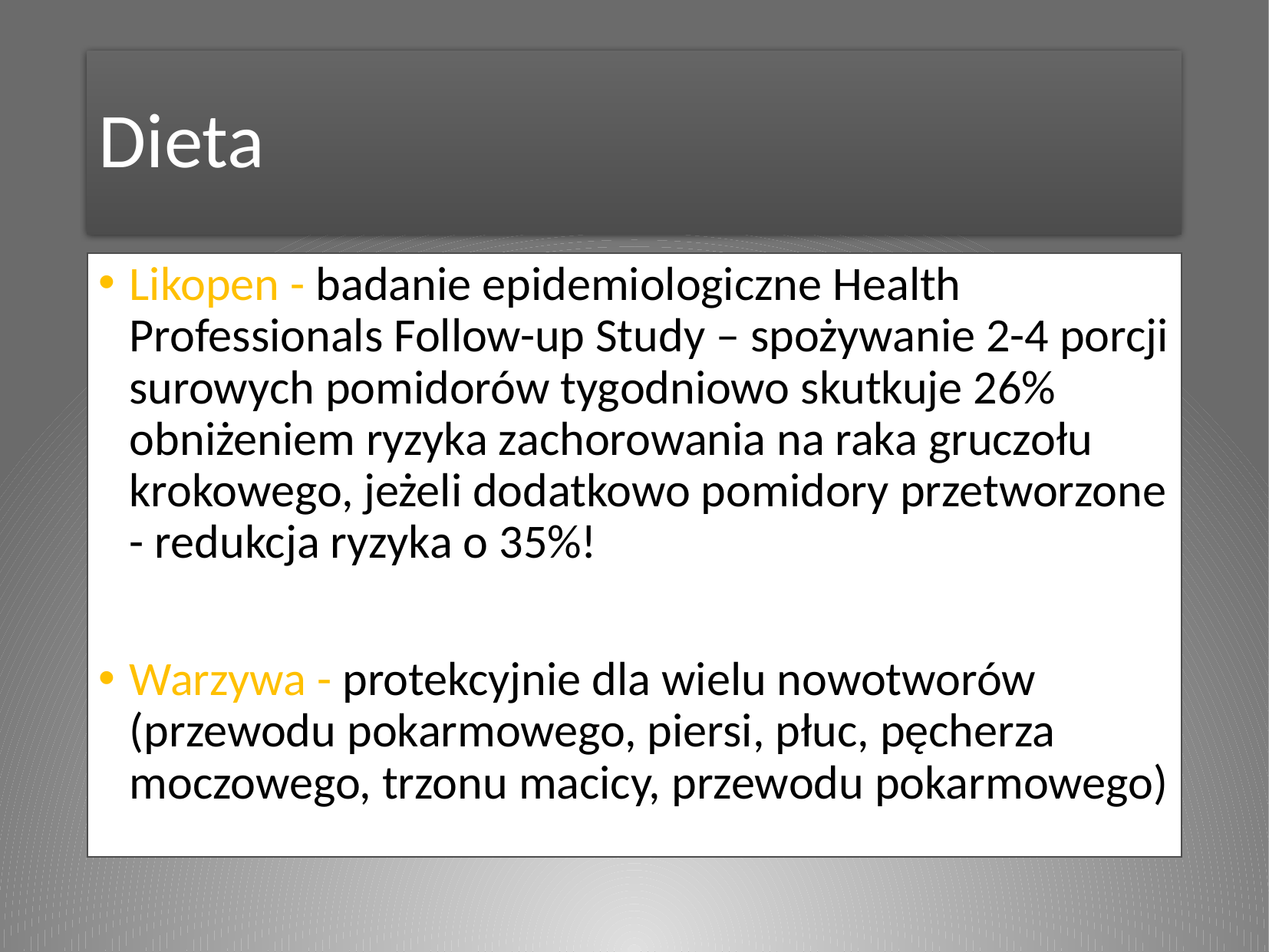

# Dieta
Likopen - badanie epidemiologiczne Health Professionals Follow-up Study – spożywanie 2-4 porcji surowych pomidorów tygodniowo skutkuje 26% obniżeniem ryzyka zachorowania na raka gruczołu krokowego, jeżeli dodatkowo pomidory przetworzone - redukcja ryzyka o 35%!

Warzywa - protekcyjnie dla wielu nowotworów (przewodu pokarmowego, piersi, płuc, pęcherza moczowego, trzonu macicy, przewodu pokarmowego)